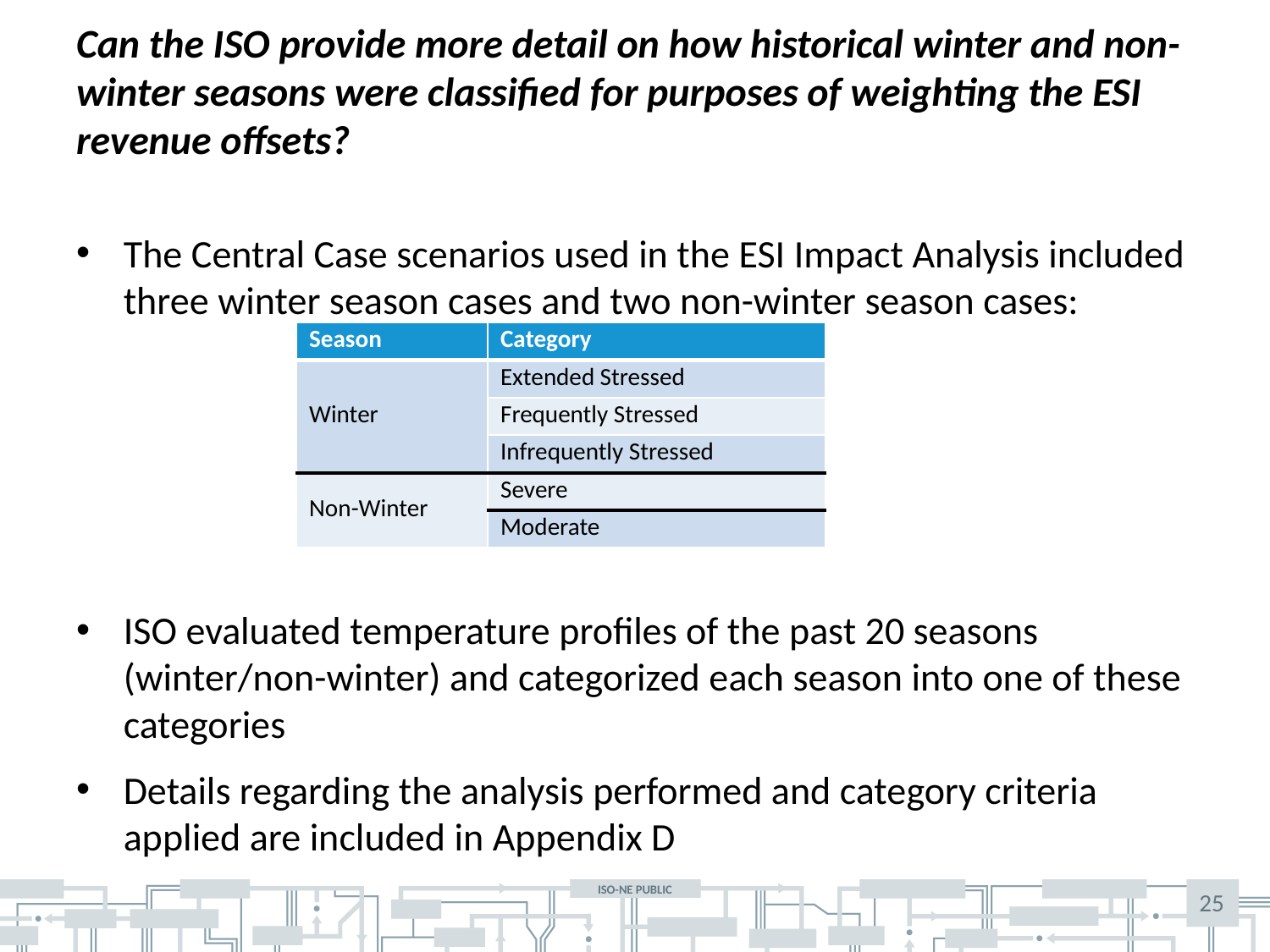

# Can the ISO provide more detail on how historical winter and non-winter seasons were classified for purposes of weighting the ESI revenue offsets?
The Central Case scenarios used in the ESI Impact Analysis included three winter season cases and two non-winter season cases:

ISO evaluated temperature profiles of the past 20 seasons (winter/non-winter) and categorized each season into one of these categories
Details regarding the analysis performed and category criteria applied are included in Appendix D
| Season | Category |
| --- | --- |
| Winter | Extended Stressed |
|  | Frequently Stressed |
|  | Infrequently Stressed |
| Non-Winter | Severe |
|  | Moderate |
25